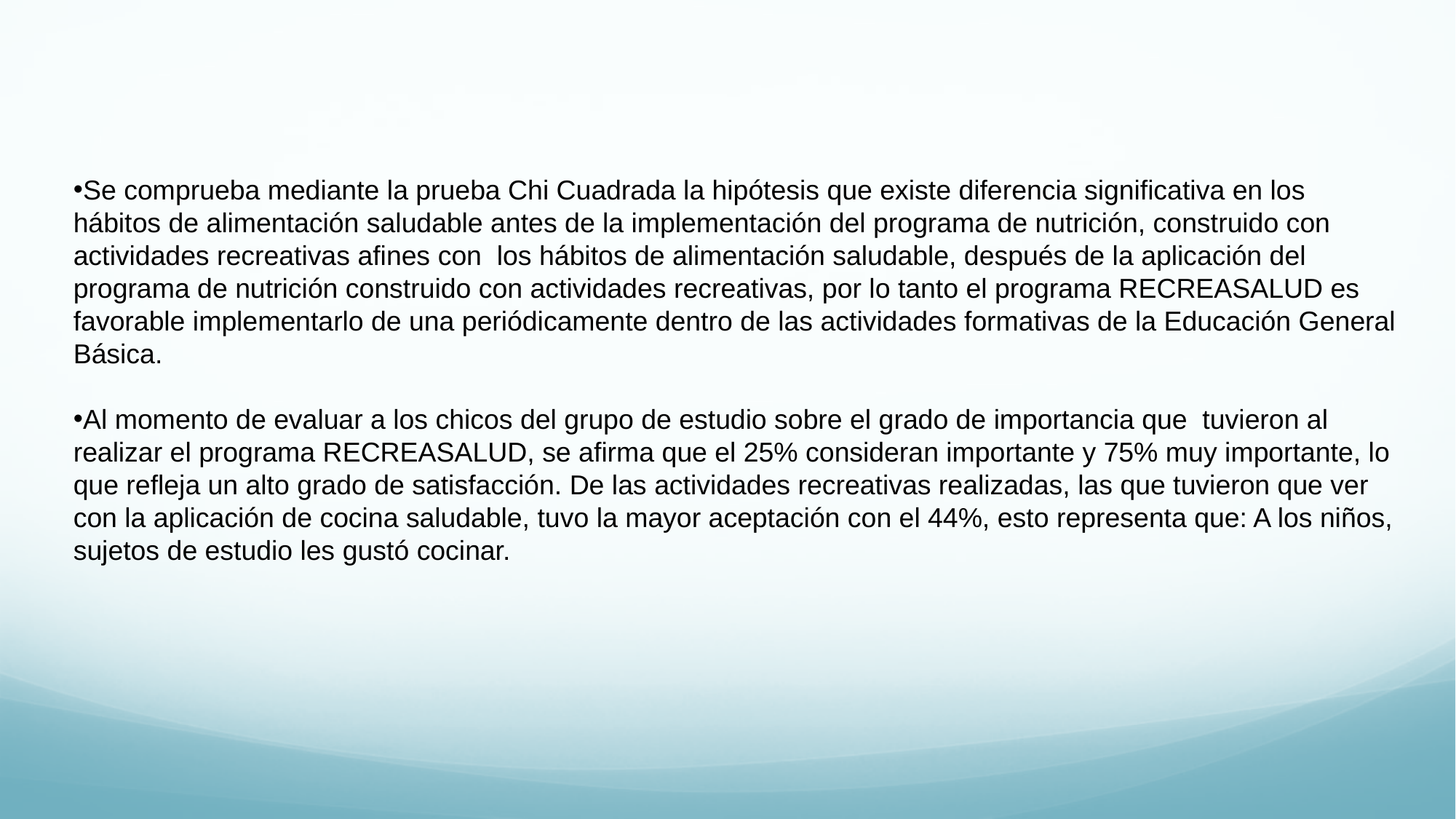

Se comprueba mediante la prueba Chi Cuadrada la hipótesis que existe diferencia significativa en los hábitos de alimentación saludable antes de la implementación del programa de nutrición, construido con actividades recreativas afines con  los hábitos de alimentación saludable, después de la aplicación del programa de nutrición construido con actividades recreativas, por lo tanto el programa RECREASALUD es favorable implementarlo de una periódicamente dentro de las actividades formativas de la Educación General Básica.

Al momento de evaluar a los chicos del grupo de estudio sobre el grado de importancia que  tuvieron al realizar el programa RECREASALUD, se afirma que el 25% consideran importante y 75% muy importante, lo que refleja un alto grado de satisfacción. De las actividades recreativas realizadas, las que tuvieron que ver con la aplicación de cocina saludable, tuvo la mayor aceptación con el 44%, esto representa que: A los niños, sujetos de estudio les gustó cocinar.